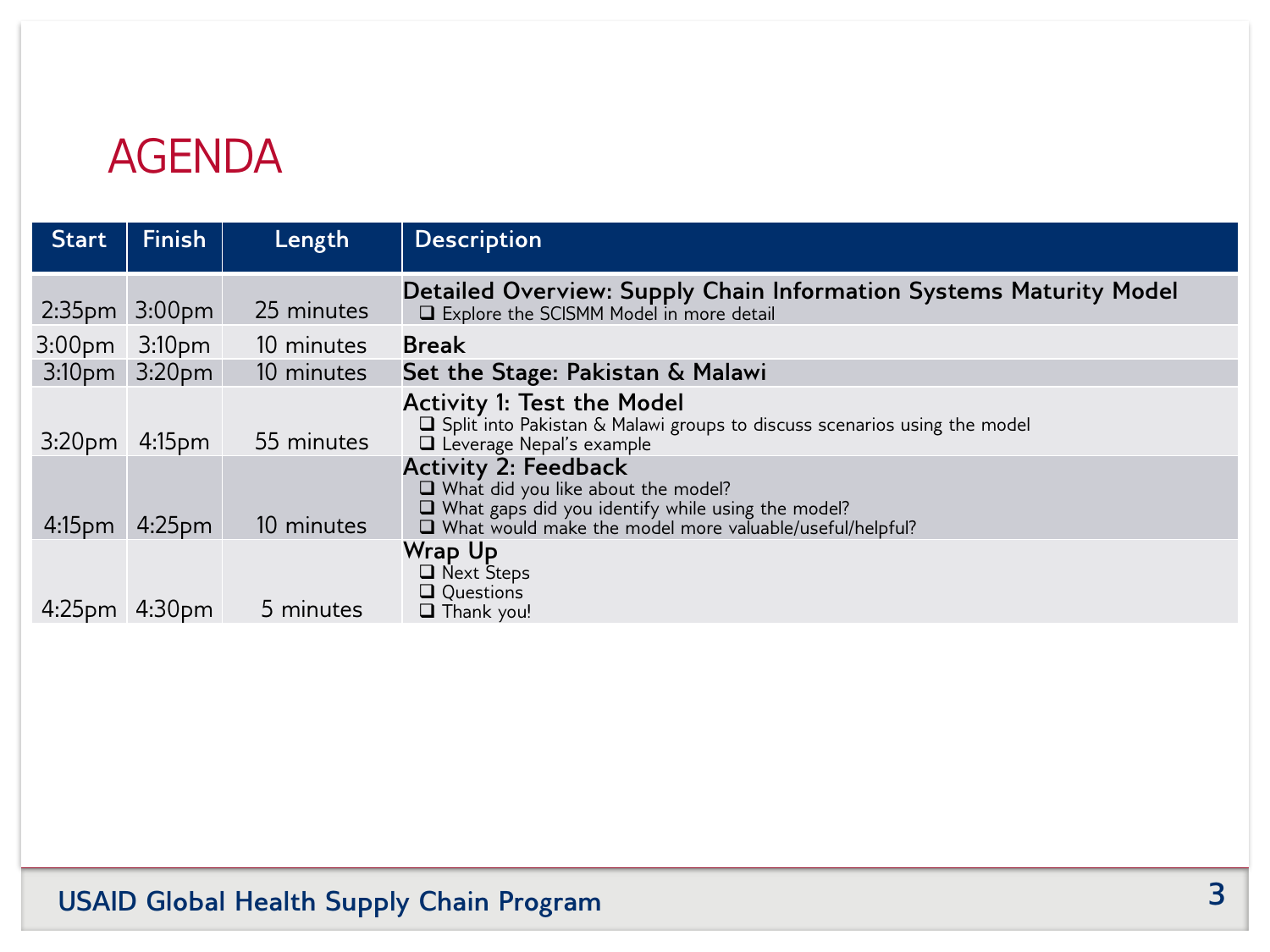

# AGENDA
| Start | Finish | Length | Description |
| --- | --- | --- | --- |
| 2:35pm | 3:00pm | 25 minutes | Detailed Overview: Supply Chain Information Systems Maturity Model Explore the SCISMM Model in more detail |
| 3:00pm | 3:10pm | 10 minutes | Break |
| 3:10pm | 3:20pm | 10 minutes | Set the Stage: Pakistan & Malawi |
| 3:20pm | 4:15pm | 55 minutes | Activity 1: Test the Model Split into Pakistan & Malawi groups to discuss scenarios using the model Leverage Nepal’s example |
| 4:15pm | 4:25pm | 10 minutes | Activity 2: Feedback What did you like about the model? What gaps did you identify while using the model? What would make the model more valuable/useful/helpful? |
| 4:25pm | 4:30pm | 5 minutes | Wrap Up Next Steps Questions Thank you! |